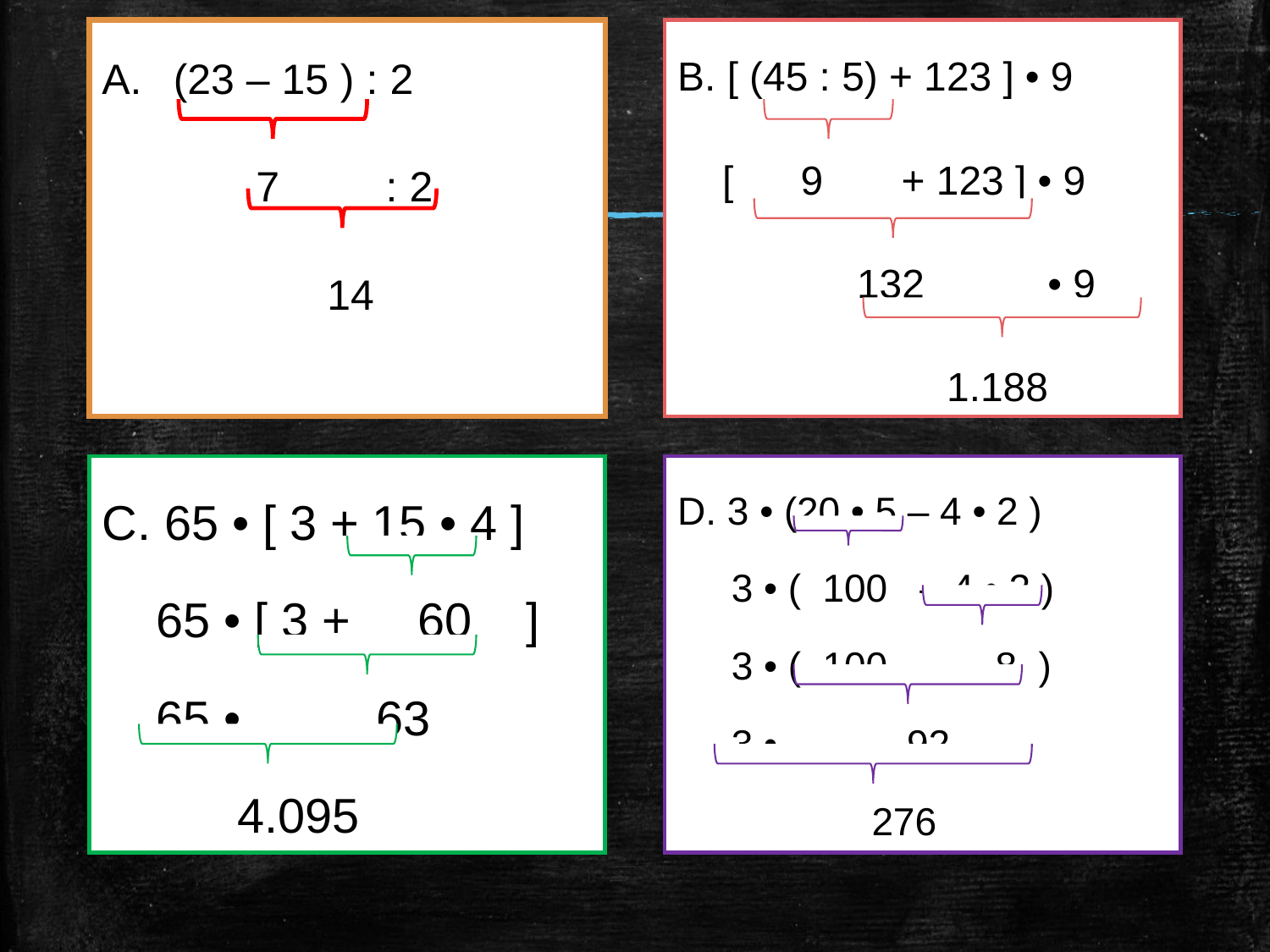

(23 – 15 ) : 2
             7         : 2
                   14
B. [ (45 : 5) + 123 ] • 9
    [      9       + 123 ] • 9
                132           • 9
                        1.188

C. 65 • [ 3 + 15 • 4 ]
    65 • [ 3 +     60    ]
    65 •          63
          4.095
D. 3 • (20 • 5 – 4 • 2 )
     3 • (  100   – 4 • 2 )
     3 • (  100   –     8  )
     3 •            92
                  276